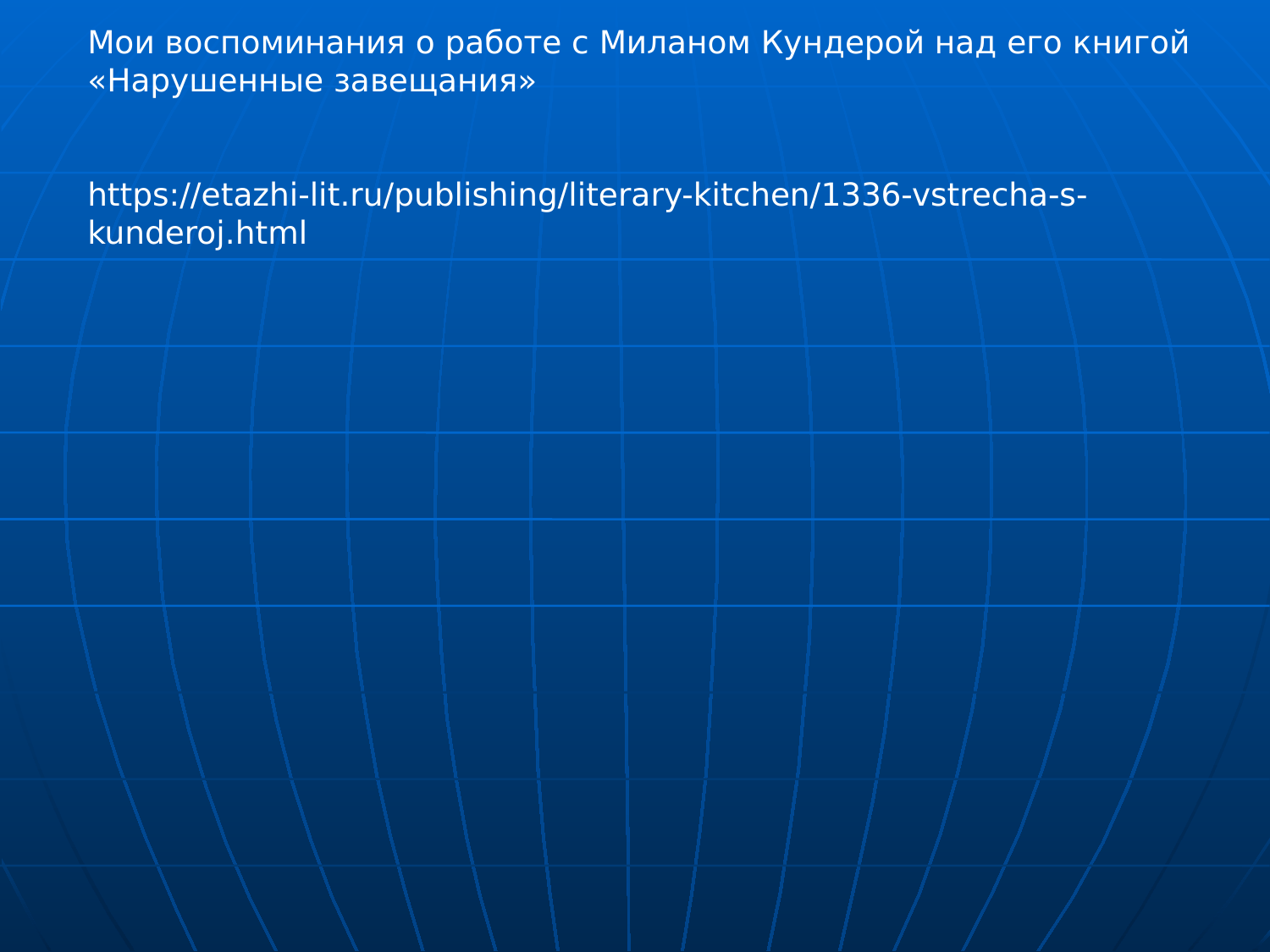

Мои воспоминания о работе с Миланом Кундерой над его книгой «Нарушенные завещания»

https://etazhi-lit.ru/publishing/literary-kitchen/1336-vstrecha-s-kunderoj.html